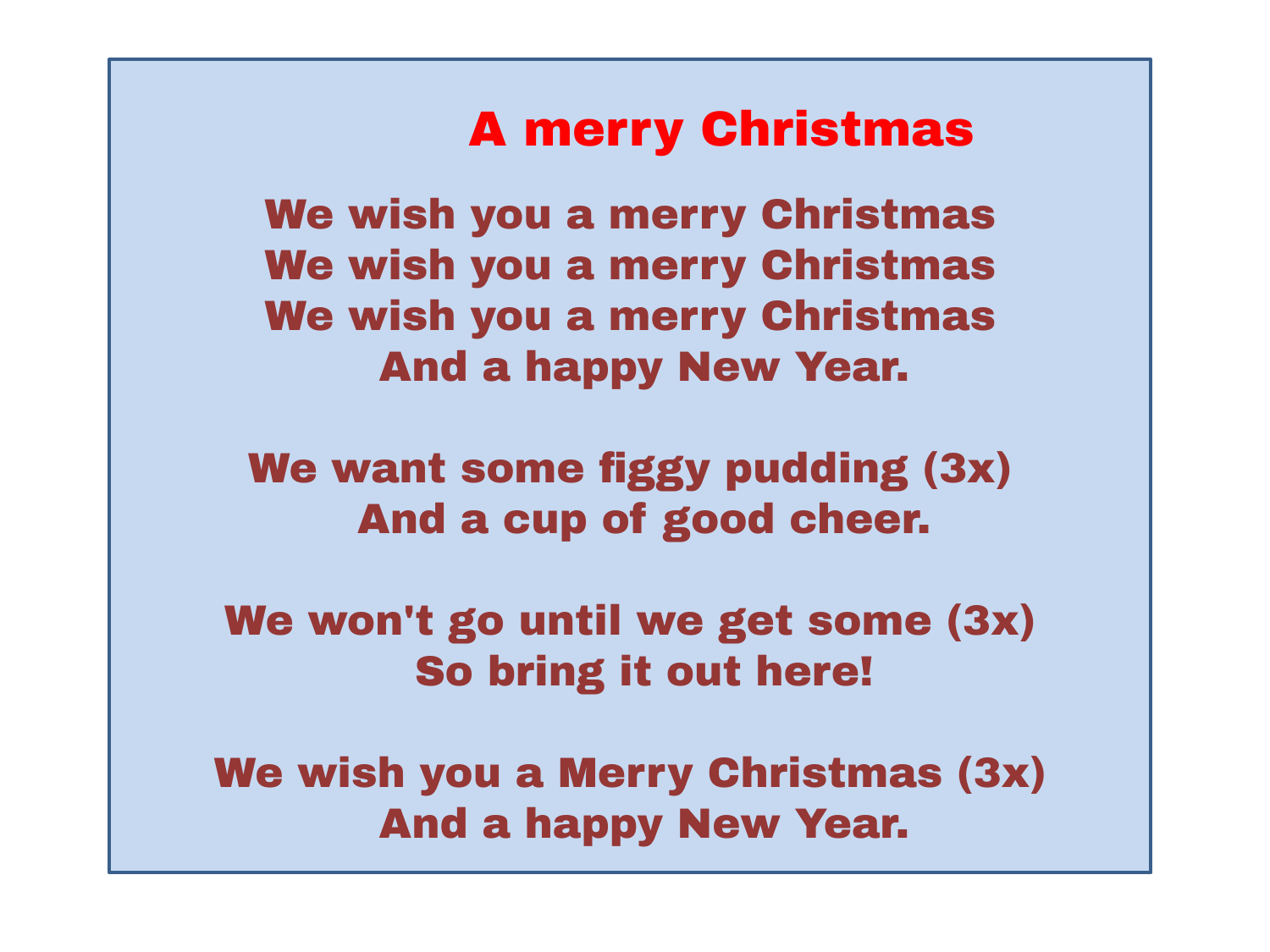

A merry Christmas

We wish you a merry Christmas
We wish you a merry Christmas
We wish you a merry Christmas
  And a happy New Year.
We want some figgy pudding (3x)
  And a cup of good cheer.
We won't go until we get some (3x)
  So bring it out here!
We wish you a Merry Christmas (3x)
  And a happy New Year.